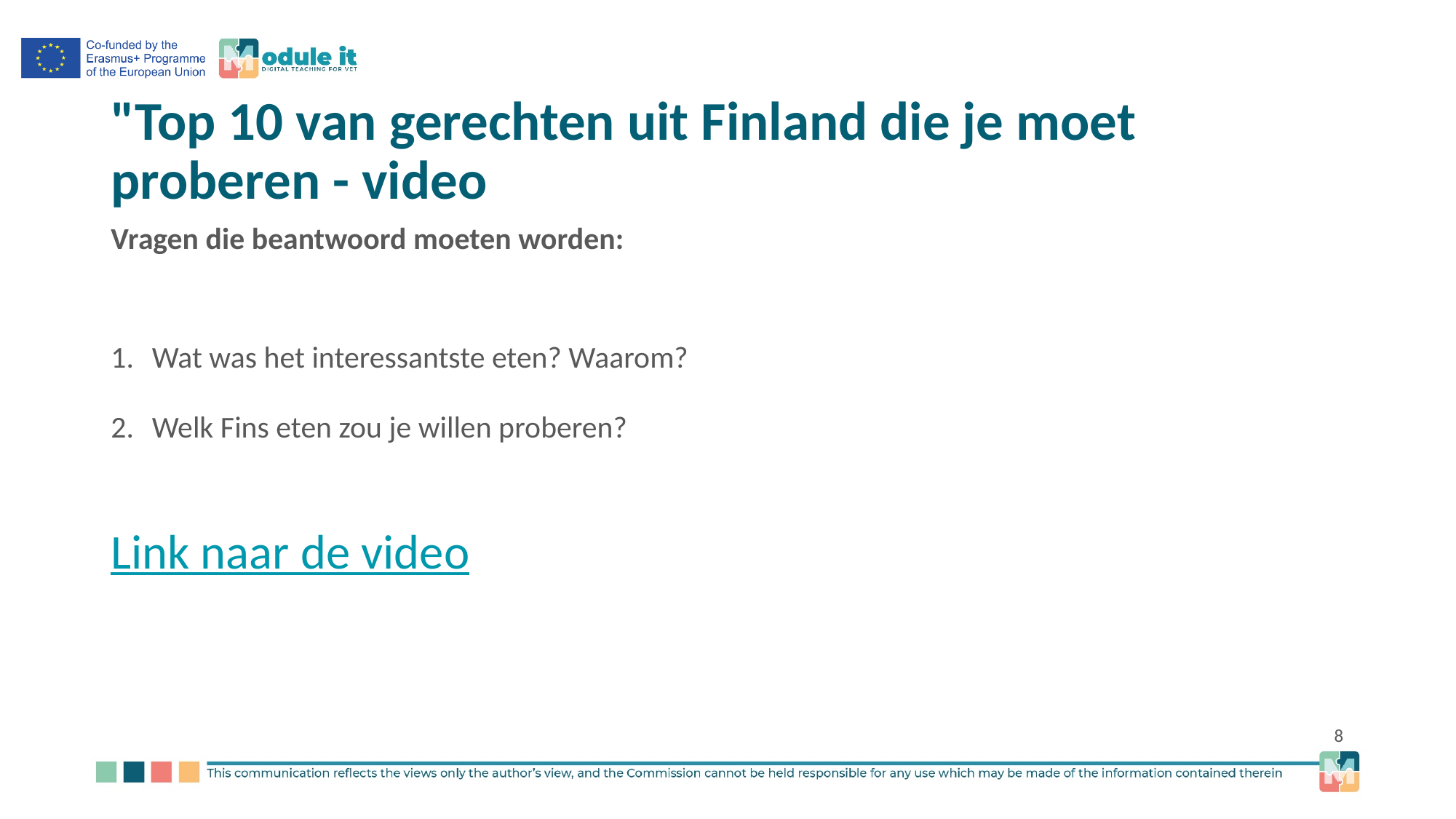

# "Top 10 van gerechten uit Finland die je moet proberen - video
Vragen die beantwoord moeten worden:

Wat was het interessantste eten? Waarom?
Welk Fins eten zou je willen proberen?

Link naar de video